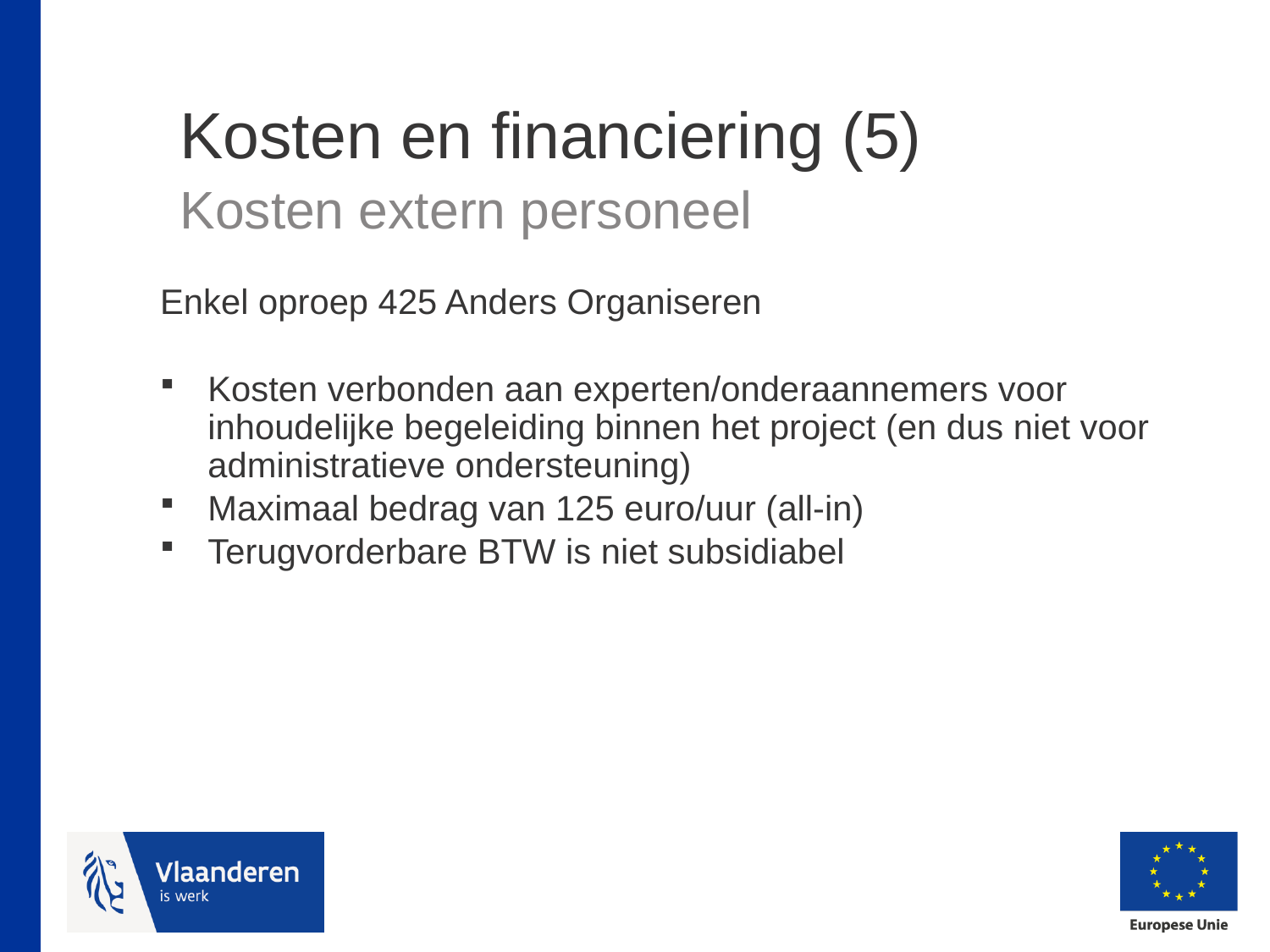

# Kosten en financiering (5) Kosten extern personeel
Enkel oproep 425 Anders Organiseren

Kosten verbonden aan experten/onderaannemers voor inhoudelijke begeleiding binnen het project (en dus niet voor administratieve ondersteuning)
Maximaal bedrag van 125 euro/uur (all-in)
Terugvorderbare BTW is niet subsidiabel